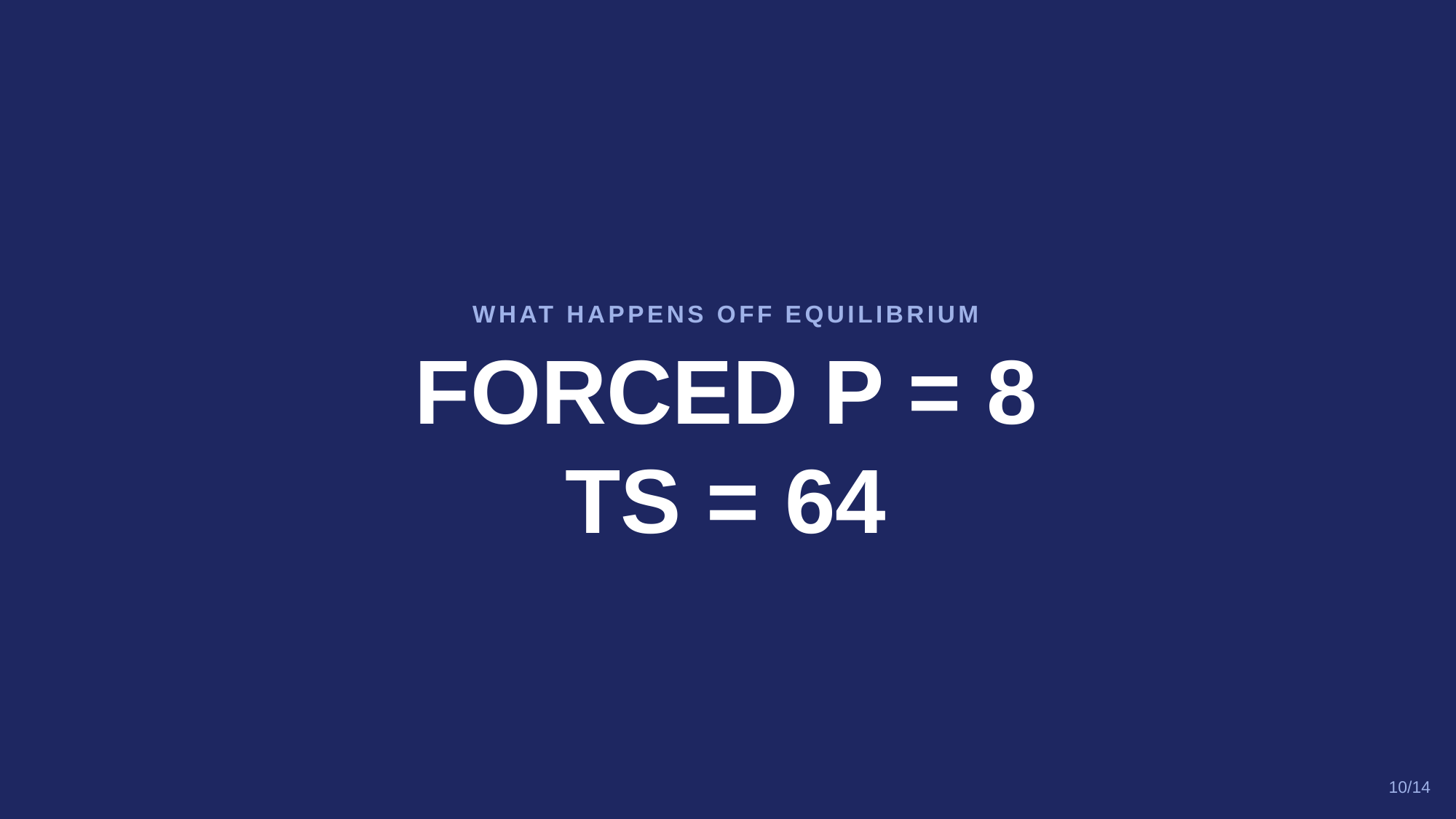

WHAT HAPPENS OFF EQUILIBRIUM
FORCED P = 8
TS = 64
10/14